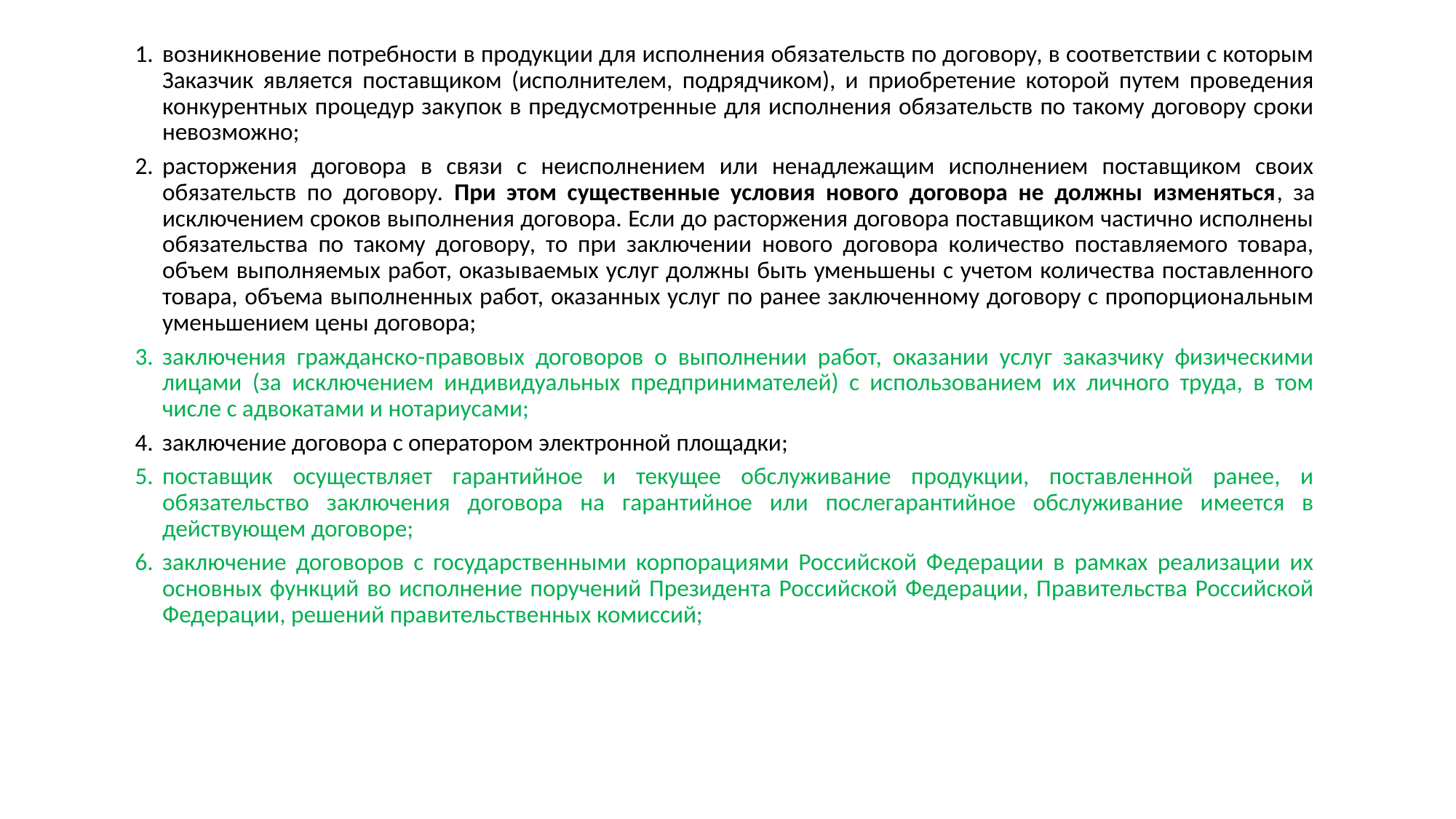

возникновение потребности в продукции для исполнения обязательств по договору, в соответствии с которым Заказчик является поставщиком (исполнителем, подрядчиком), и приобретение которой путем проведения конкурентных процедур закупок в предусмотренные для исполнения обязательств по такому договору сроки невозможно;
расторжения договора в связи с неисполнением или ненадлежащим исполнением поставщиком своих обязательств по договору. При этом существенные условия нового договора не должны изменяться, за исключением сроков выполнения договора. Если до расторжения договора поставщиком частично исполнены обязательства по такому договору, то при заключении нового договора количество поставляемого товара, объем выполняемых работ, оказываемых услуг должны быть уменьшены с учетом количества поставленного товара, объема выполненных работ, оказанных услуг по ранее заключенному договору с пропорциональным уменьшением цены договора;
заключения гражданско-правовых договоров о выполнении работ, оказании услуг заказчику физическими лицами (за исключением индивидуальных предпринимателей) с использованием их личного труда, в том числе с адвокатами и нотариусами;
заключение договора с оператором электронной площадки;
поставщик осуществляет гарантийное и текущее обслуживание продукции, поставленной ранее, и обязательство заключения договора на гарантийное или послегарантийное обслуживание имеется в действующем договоре;
заключение договоров с государственными корпорациями Российской Федерации в рамках реализации их основных функций во исполнение поручений Президента Российской Федерации, Правительства Российской Федерации, решений правительственных комиссий;